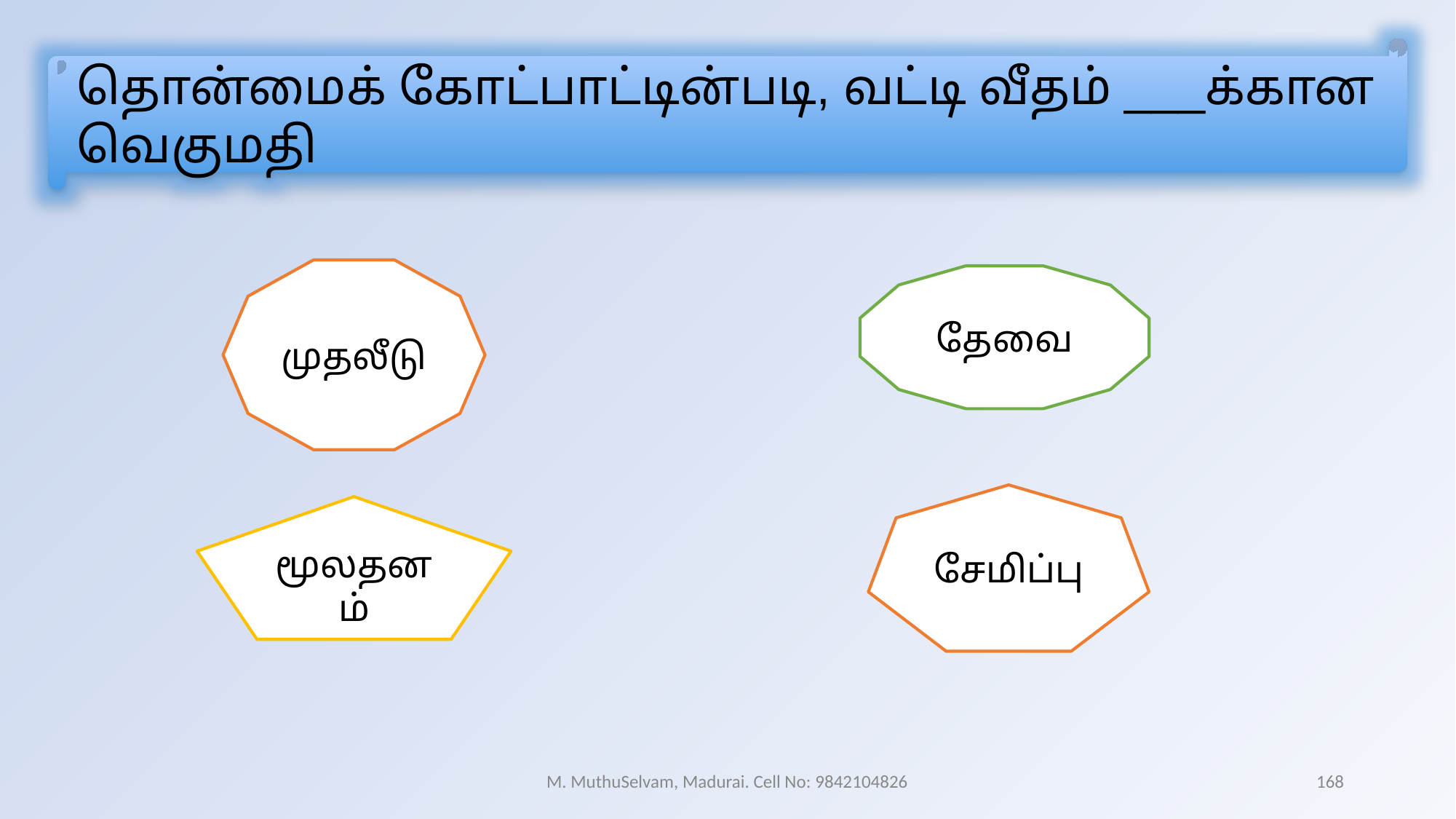

தொன்மைக் கோட்பாட்டின்படி, வட்டி வீதம் ___க்கான வெகுமதி
முதலீடு
தேவை
சேமிப்பு
மூலதனம்
M. MuthuSelvam, Madurai. Cell No: 9842104826
168